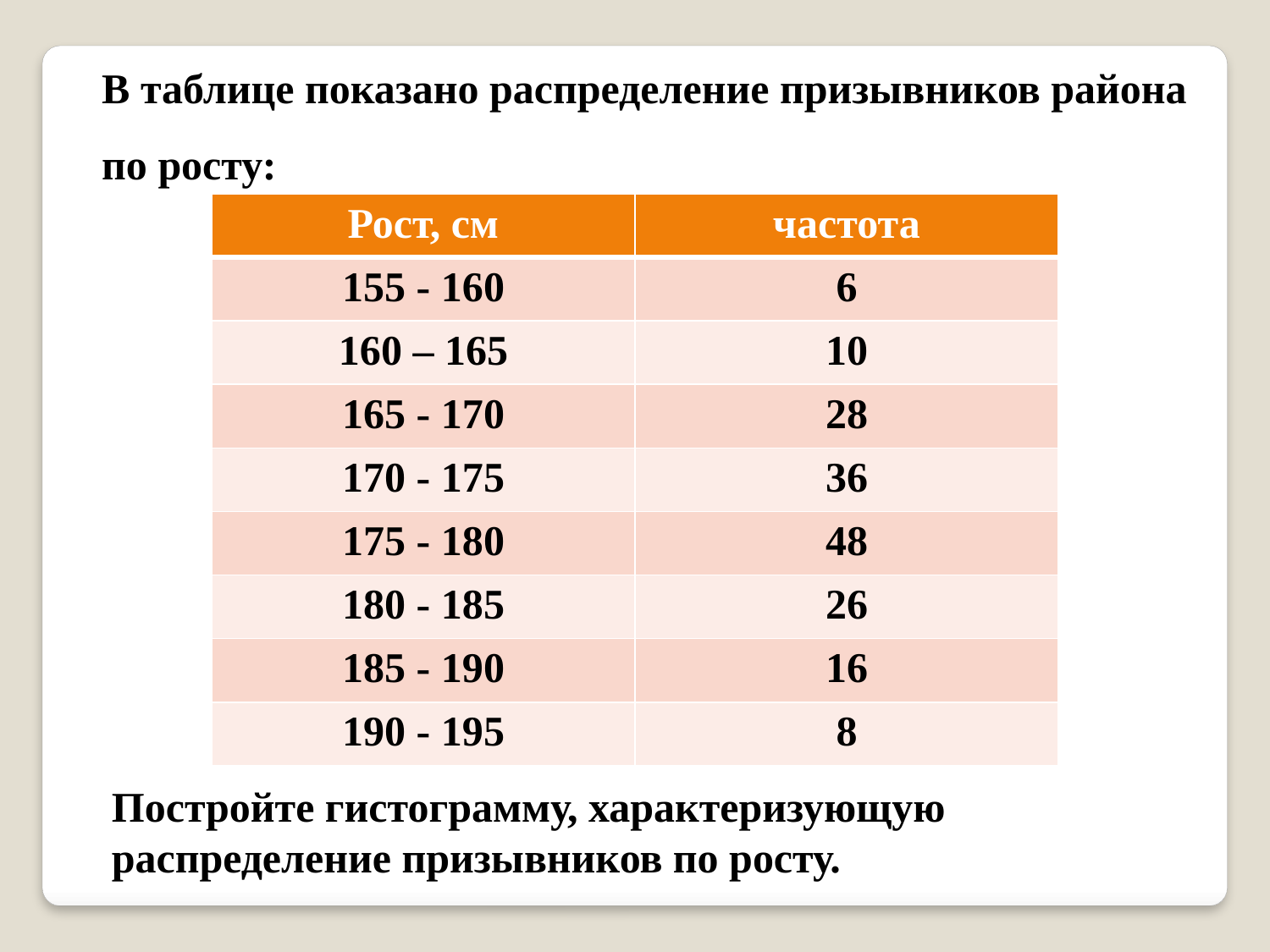

В таблице показано распределение призывников района по росту:

| Рост, см | частота |
| --- | --- |
| 155 - 160 | 6 |
| 160 – 165 | 10 |
| 165 - 170 | 28 |
| 170 - 175 | 36 |
| 175 - 180 | 48 |
| 180 - 185 | 26 |
| 185 - 190 | 16 |
| 190 - 195 | 8 |
Постройте гистограмму, характеризующую распределение призывников по росту.